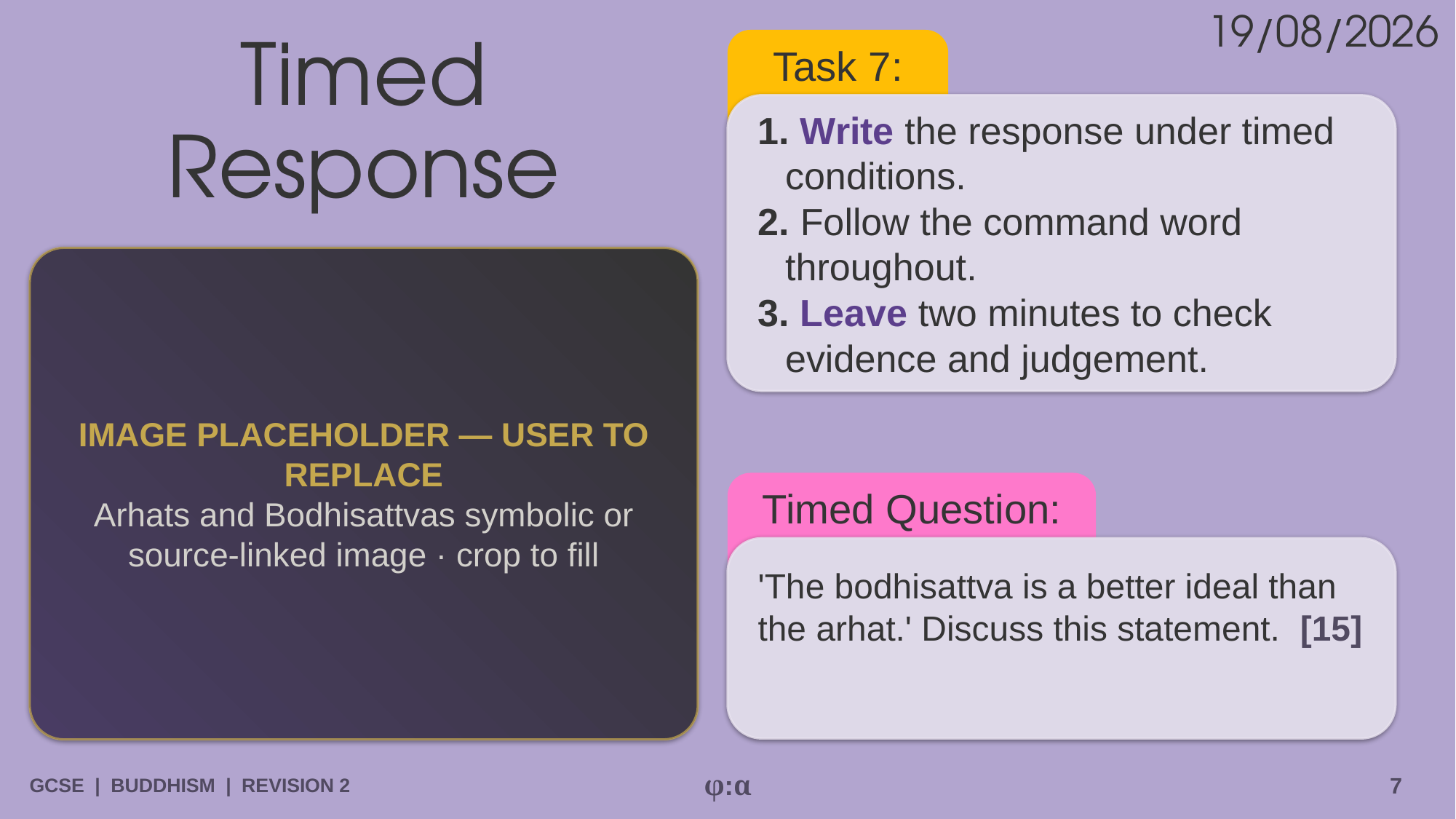

19/08/2026
# Timed Response
Task 7:
1. Write the response under timed conditions.
2. Follow the command word throughout.
3. Leave two minutes to check evidence and judgement.
IMAGE PLACEHOLDER — USER TO REPLACE
Arhats and Bodhisattvas symbolic or source-linked image · crop to fill
Timed Question:
'The bodhisattva is a better ideal than the arhat.' Discuss this statement.  [15]
GCSE  |  BUDDHISM  |  REVISION 2
φ:α
7